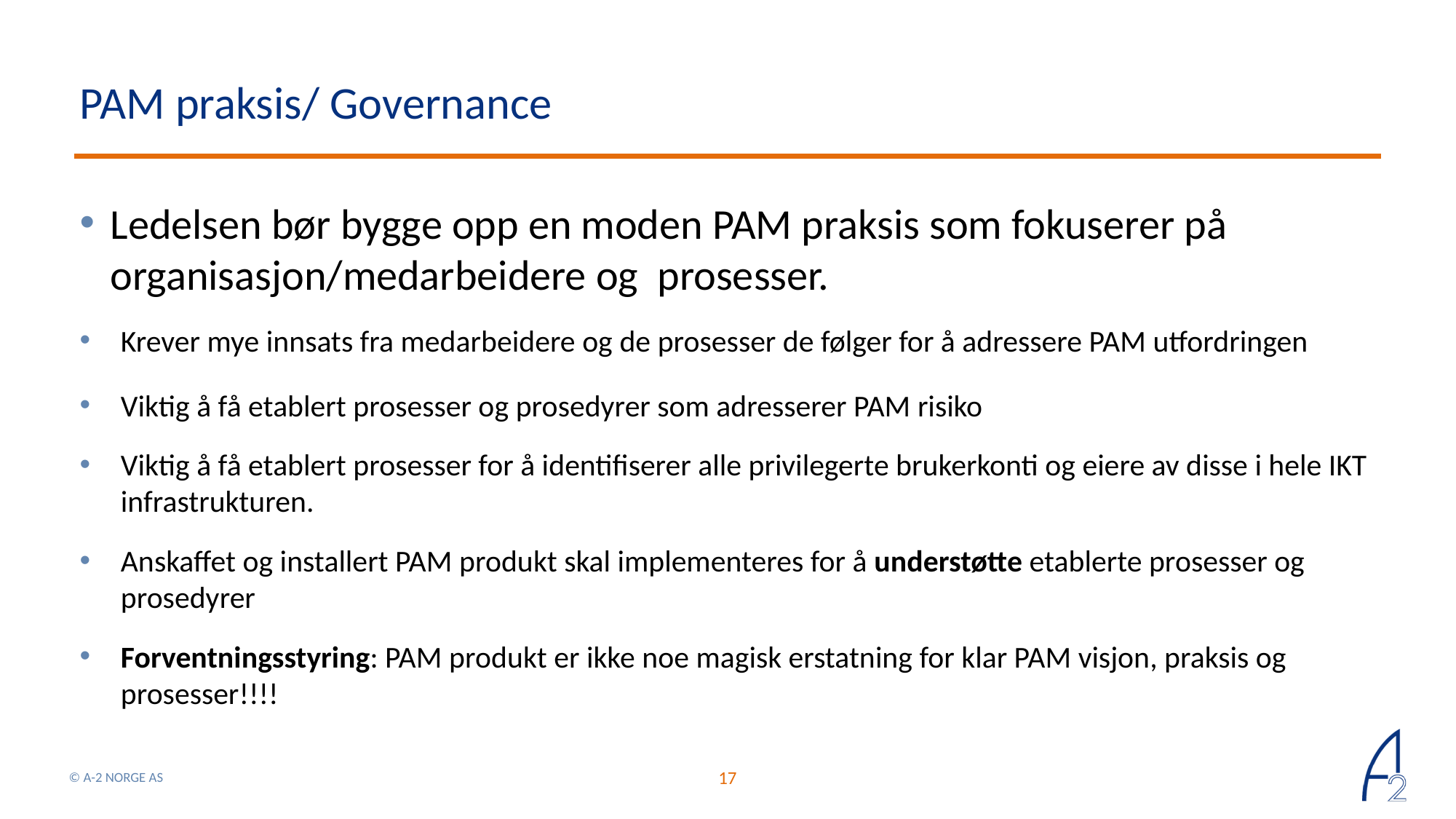

# PAM praksis/ Governance
Ledelsen bør bygge opp en moden PAM praksis som fokuserer på organisasjon/medarbeidere og  prosesser.

Krever mye innsats fra medarbeidere og de prosesser de følger for å adressere PAM utfordringen

Viktig å få etablert prosesser og prosedyrer som adresserer PAM risiko

Viktig å få etablert prosesser for å identifiserer alle privilegerte brukerkonti og eiere av disse i hele IKT infrastrukturen.

Anskaffet og installert PAM produkt skal implementeres for å understøtte etablerte prosesser og prosedyrer

Forventningsstyring: PAM produkt er ikke noe magisk erstatning for klar PAM visjon, praksis og prosesser!!!!
17